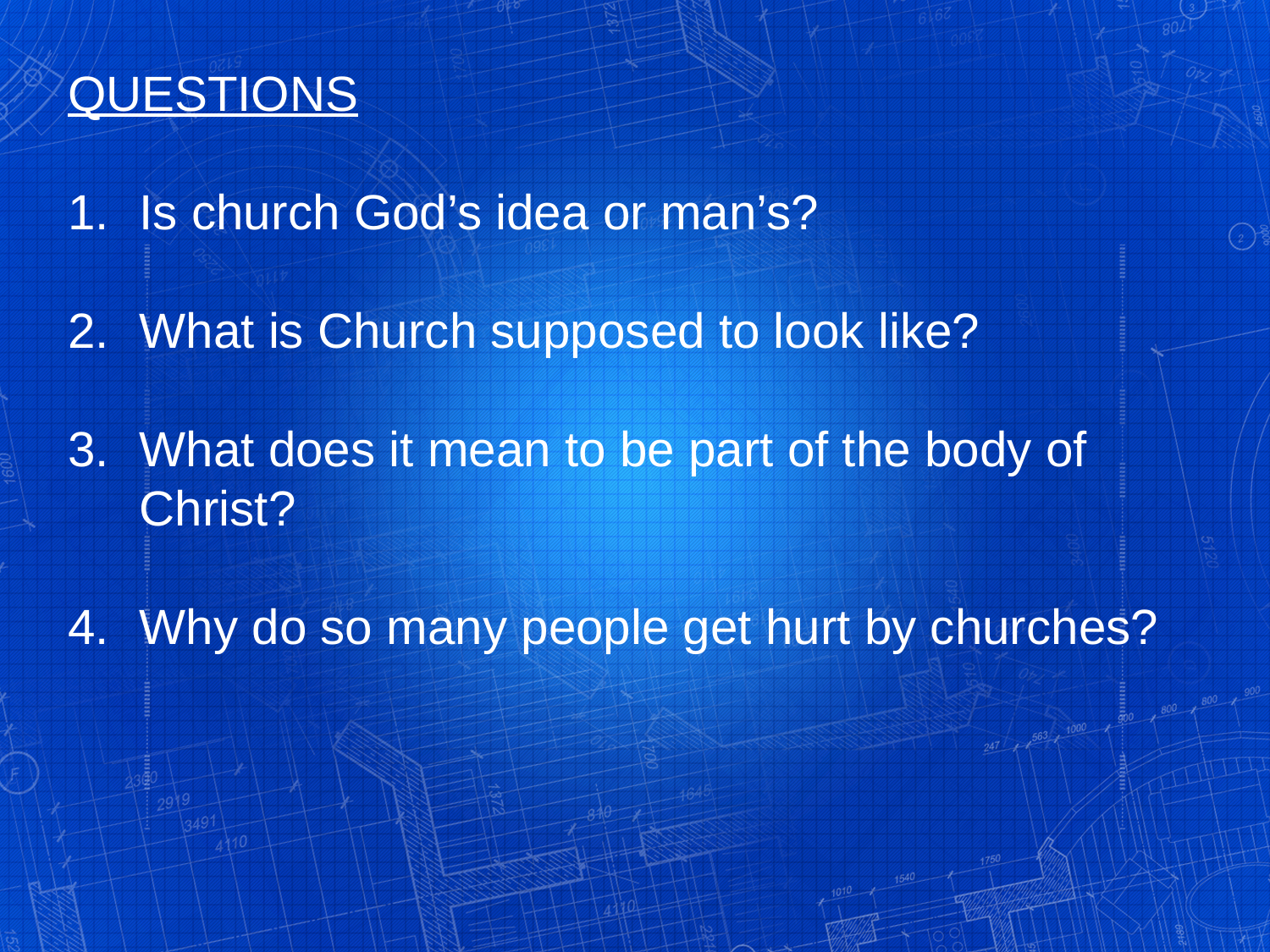

QUESTIONS

Is church God’s idea or man’s?

What is Church supposed to look like?

What does it mean to be part of the body of Christ?

Why do so many people get hurt by churches?